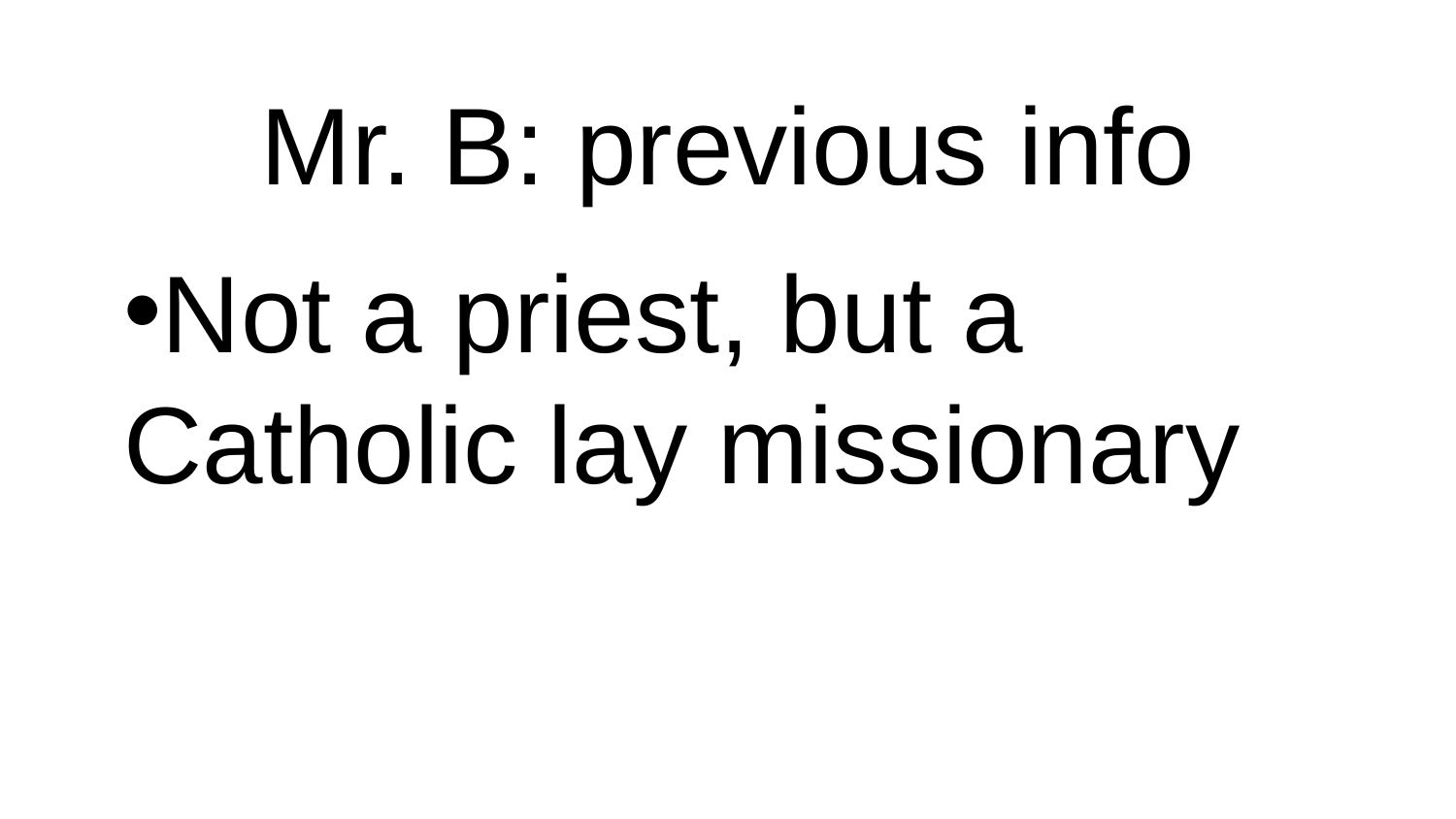

# Mr. B: previous info
Not a priest, but a Catholic lay missionary